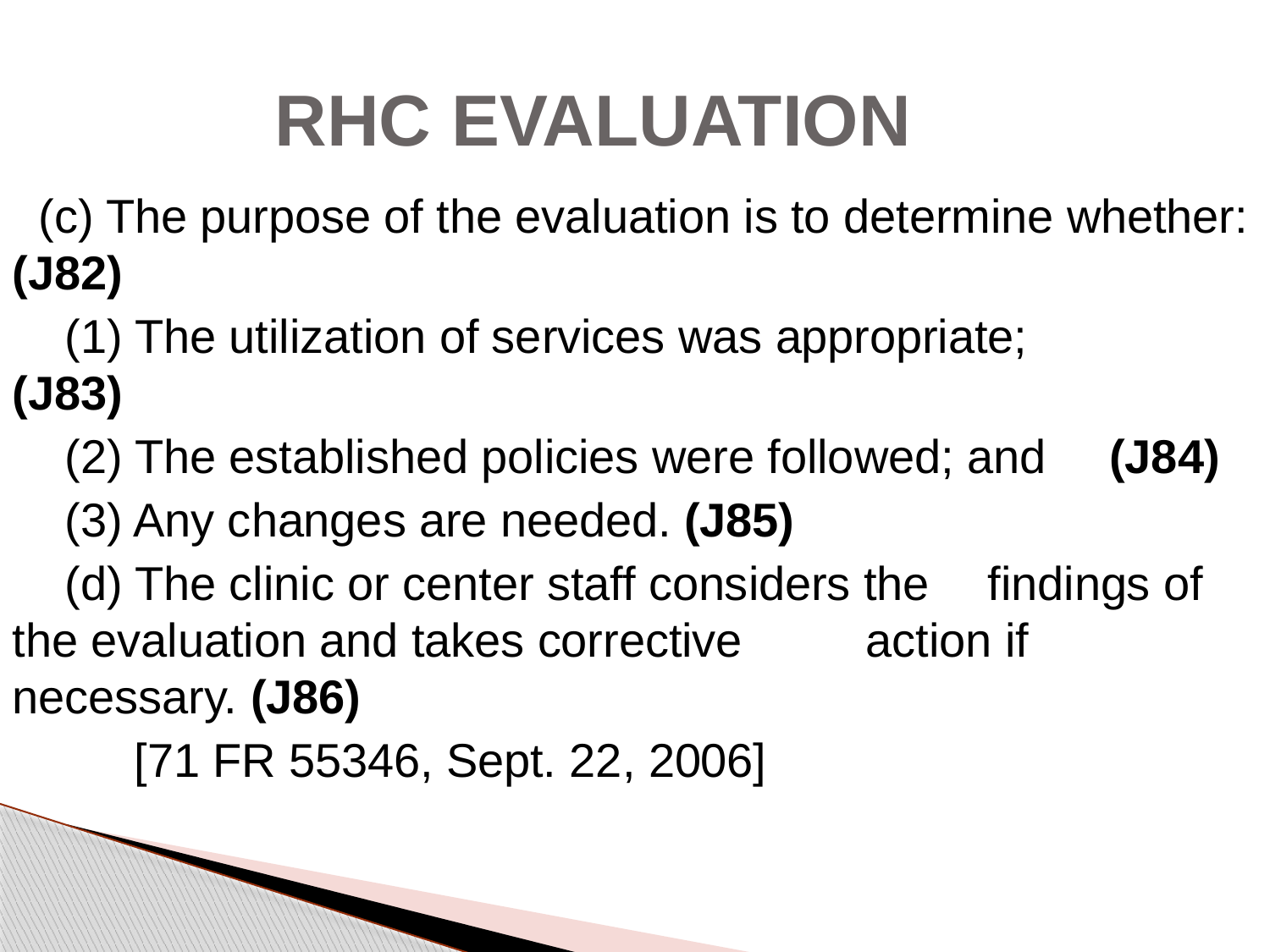

# RHC EVALUATION
  (c) The purpose of the evaluation is to determine whether: (J82)
    (1) The utilization of services was appropriate;       	(J83)
    (2) The established policies were followed; and 	(J84)
    (3) Any changes are needed. (J85)
    (d) The clinic or center staff considers the 	findings of the evaluation and takes corrective 	action if necessary. (J86)
	[71 FR 55346, Sept. 22, 2006]